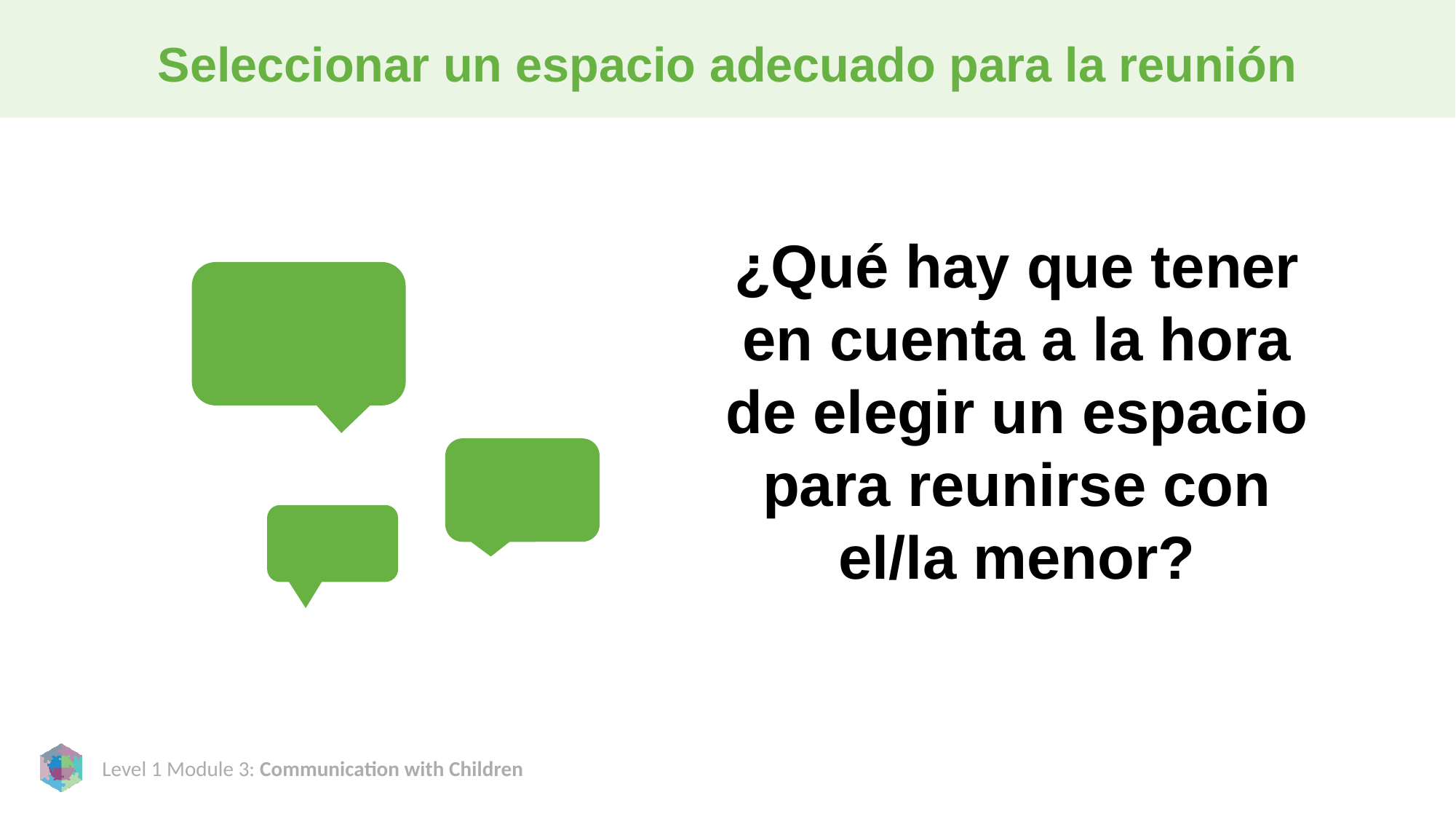

# Seleccionar un espacio adecuado para la reunión
¿Qué hay que tener en cuenta a la hora de elegir un espacio para reunirse con el/la menor?